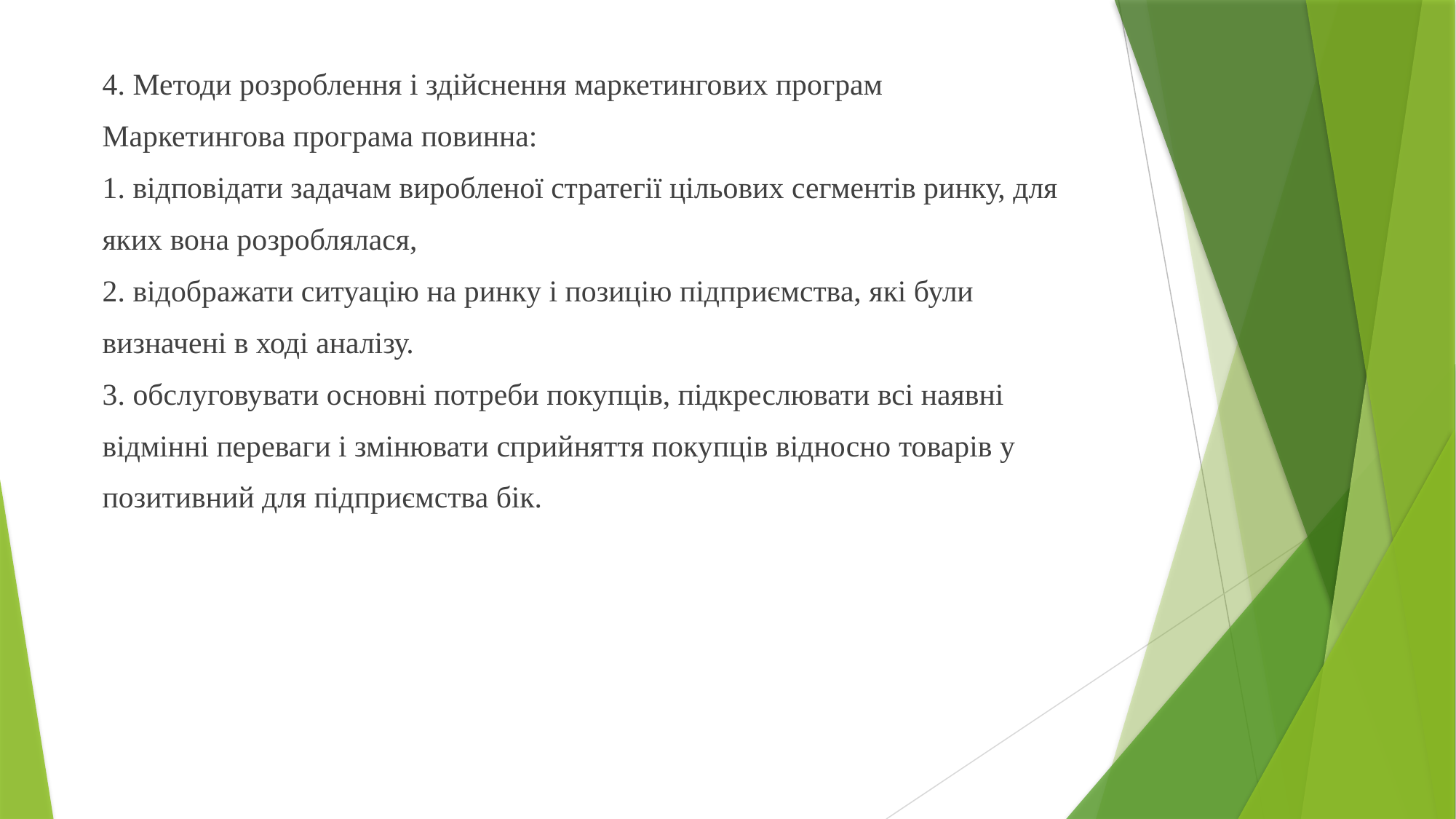

4. Методи розроблення і здійснення маркетингових програм
Маркетингова програма повинна:
1. відповідати задачам виробленої стратегії цільових сегментів ринку, для
яких вона розроблялася,
2. відображати ситуацію на ринку і позицію підприємства, які були
визначені в ході аналізу.
3. обслуговувати основні потреби покупців, підкреслювати всі наявні
відмінні переваги і змінювати сприйняття покупців відносно товарів у
позитивний для підприємства бік.